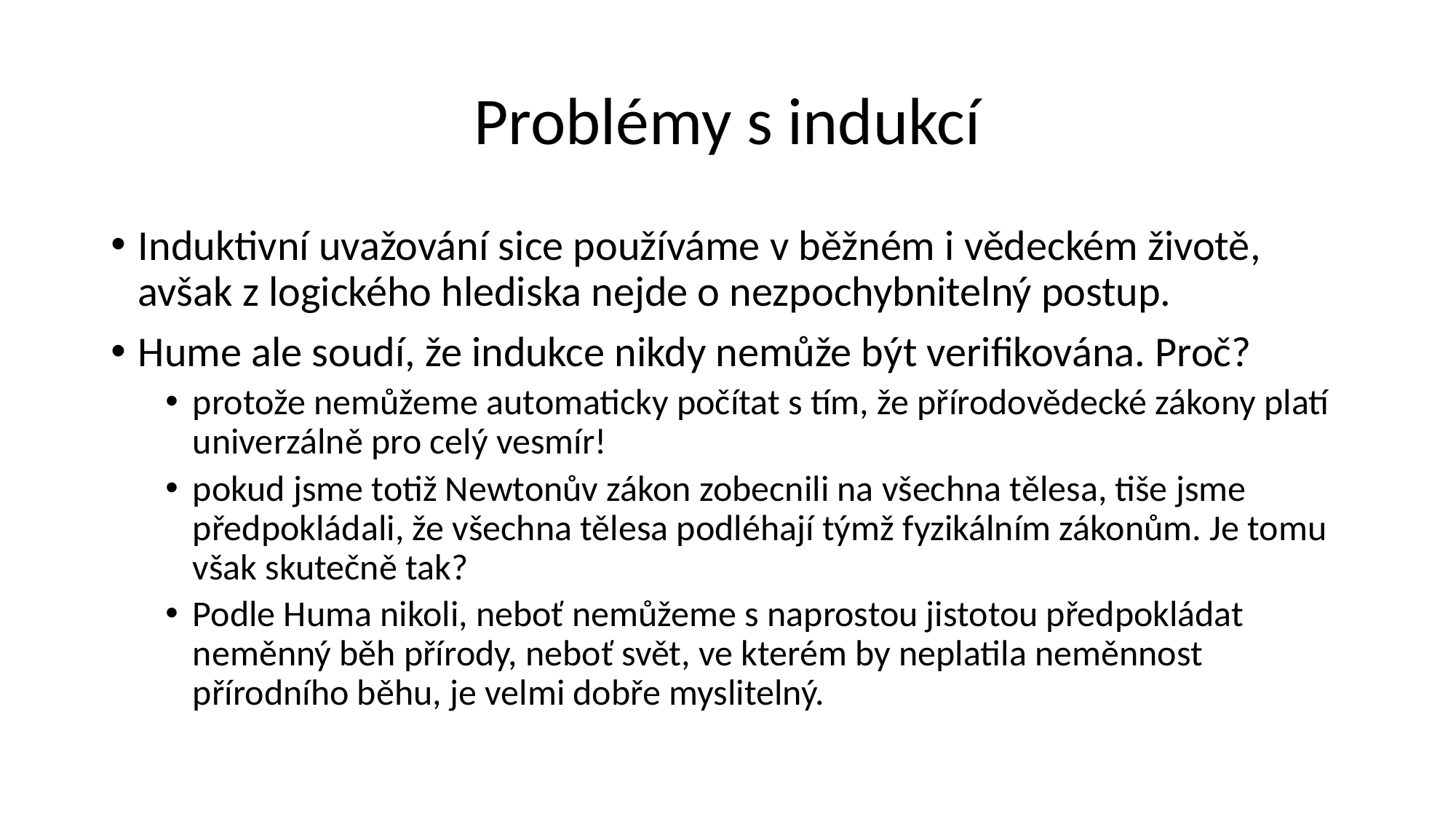

# Problémy s indukcí
Induktivní uvažování sice používáme v běžném i vědeckém životě, avšak z logického hlediska nejde o nezpochybnitelný postup.
Hume ale soudí, že indukce nikdy nemůže být verifikována. Proč?
protože nemůžeme automaticky počítat s tím, že přírodovědecké zákony platí univerzálně pro celý vesmír!
pokud jsme totiž Newtonův zákon zobecnili na všechna tělesa, tiše jsme předpokládali, že všechna tělesa podléhají týmž fyzikálním zákonům. Je tomu však skutečně tak?
Podle Huma nikoli, neboť nemůžeme s naprostou jistotou předpokládat neměnný běh přírody, neboť svět, ve kterém by neplatila neměnnost přírodního běhu, je velmi dobře myslitelný.